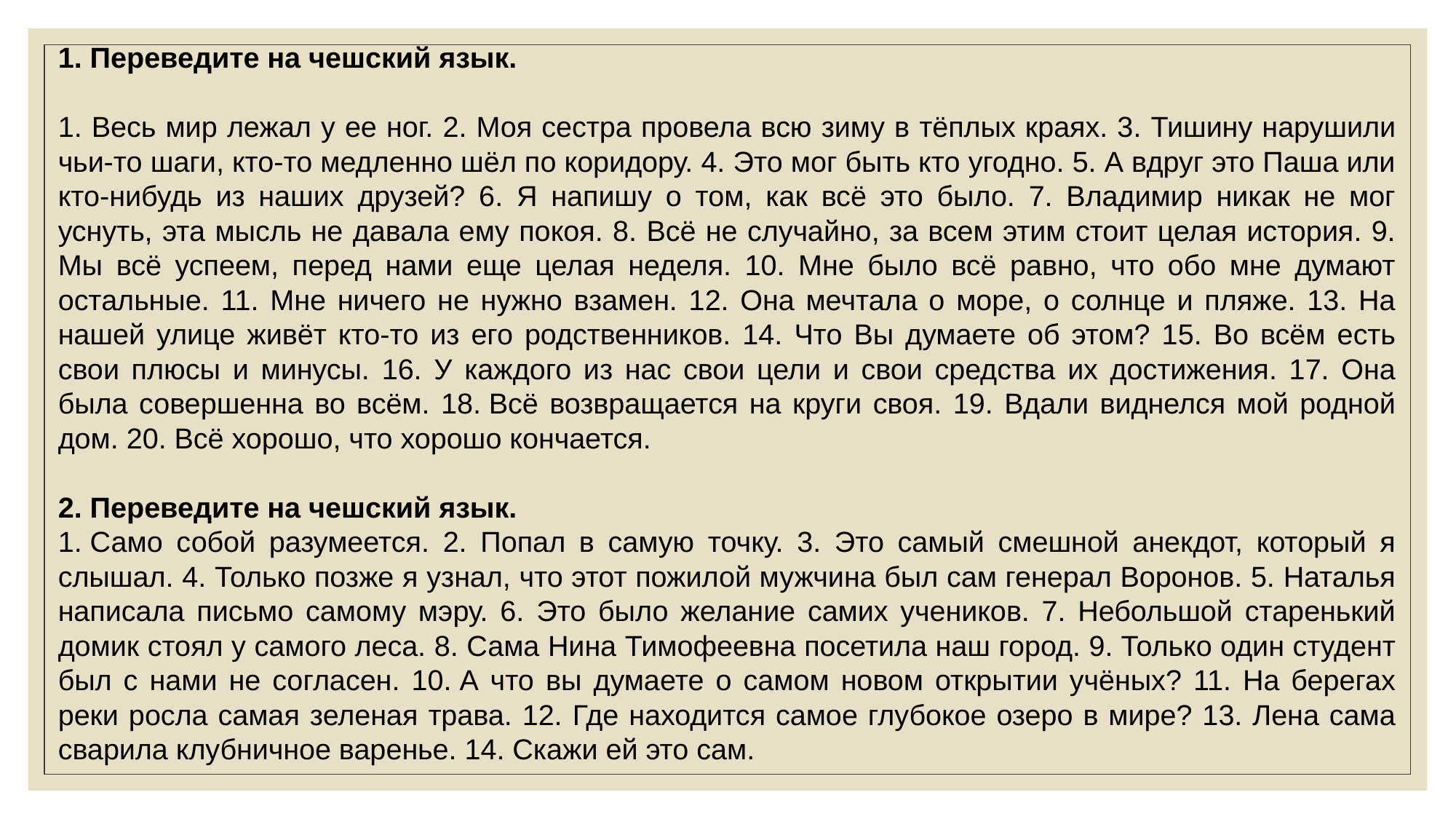

1. Переведите на чешский язык.

1. Весь мир лежал у ее ног. 2. Моя сестра провела всю зиму в тёплых краях. 3. Тишину нарушили чьи-то шаги, кто-то медленно шёл по коридору. 4. Это мог быть кто угодно. 5. А вдруг это Паша или кто-нибудь из наших друзей? 6. Я напишу о том, как всё это было. 7. Владимир никак не мог уснуть, эта мысль не давала ему покоя. 8. Всё не случайно, за всем этим стоит целая история. 9. Мы всё успеем, перед нами еще целая неделя. 10. Мне было всё равно, что обо мне думают остальные. 11. Мне ничего не нужно взамен. 12. Она мечтала о море, о солнце и пляже. 13. На нашей улице живёт кто-то из его родственников. 14. Что Вы думаете об этом? 15. Во всём есть свои плюсы и минусы. 16. У каждого из нас свои цели и свои средства их достижения. 17. Она была совершенна во всём. 18. Всё возвращается на круги своя. 19. Вдали виднелся мой родной дом. 20. Всё хорошо, что хорошо кончается.

2. Переведите на чешский язык.
1. Само собой разумеется. 2. Попал в самую точку. 3. Это самый смешной анекдот, который я слышал. 4. Только позже я узнал, что этот пожилой мужчина был сам генерал Воронов. 5. Наталья написала письмо самому мэру. 6. Это было желание самих учеников. 7. Небольшой старенький домик стоял у самого леса. 8. Сама Нина Тимофеевна посетила наш город. 9. Только один студент был с нами не согласен. 10. А что вы думаете о самом новом открытии учёных? 11. На берегах реки росла самая зеленая трава. 12. Где находится самое глубокое озеро в мире? 13. Лена сама сварила клубничное варенье. 14. Скажи ей это сам.